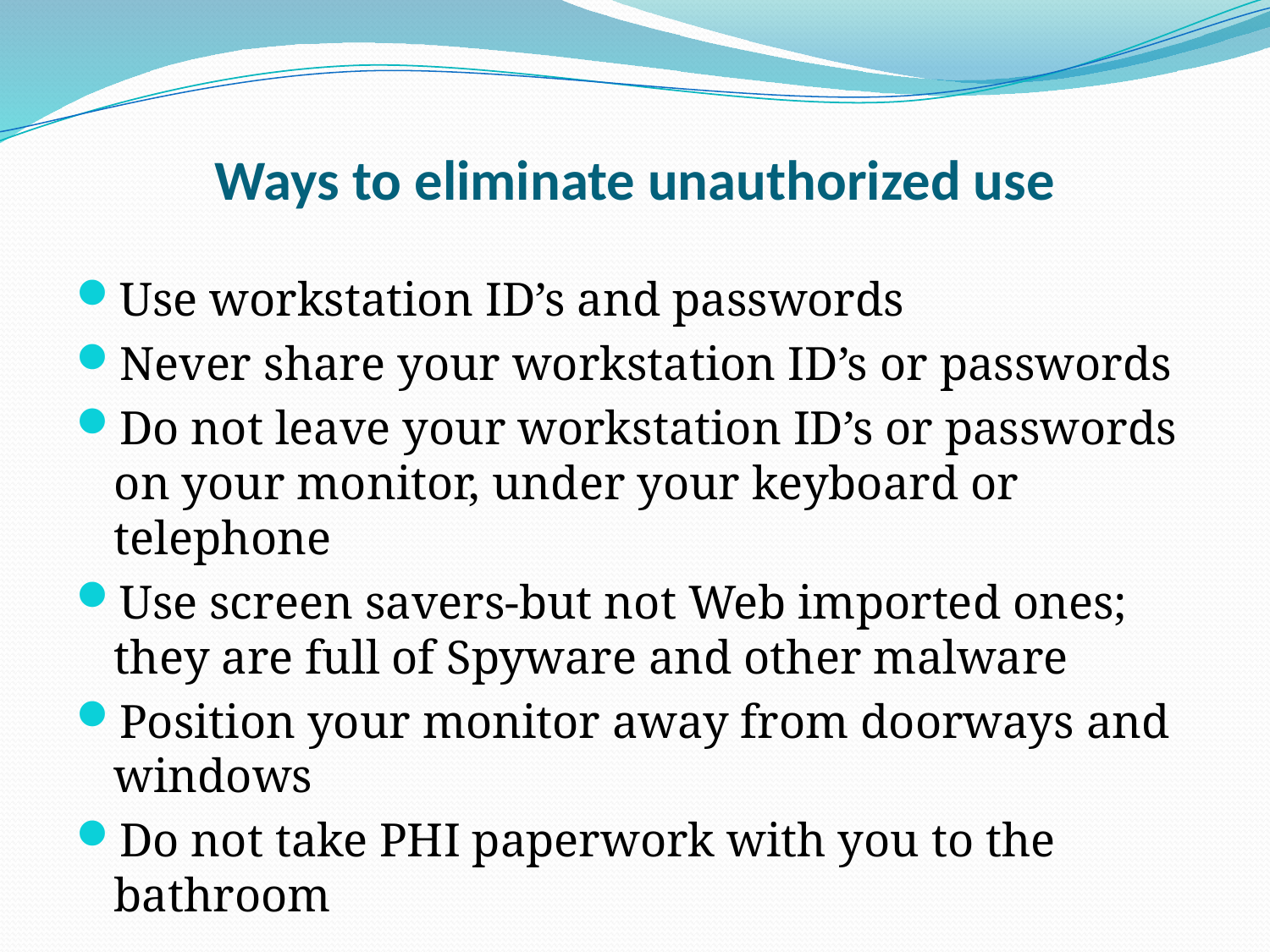

# Ways to eliminate unauthorized use
Use workstation ID’s and passwords
Never share your workstation ID’s or passwords
Do not leave your workstation ID’s or passwords on your monitor, under your keyboard or telephone
Use screen savers-but not Web imported ones; they are full of Spyware and other malware
Position your monitor away from doorways and windows
Do not take PHI paperwork with you to the bathroom